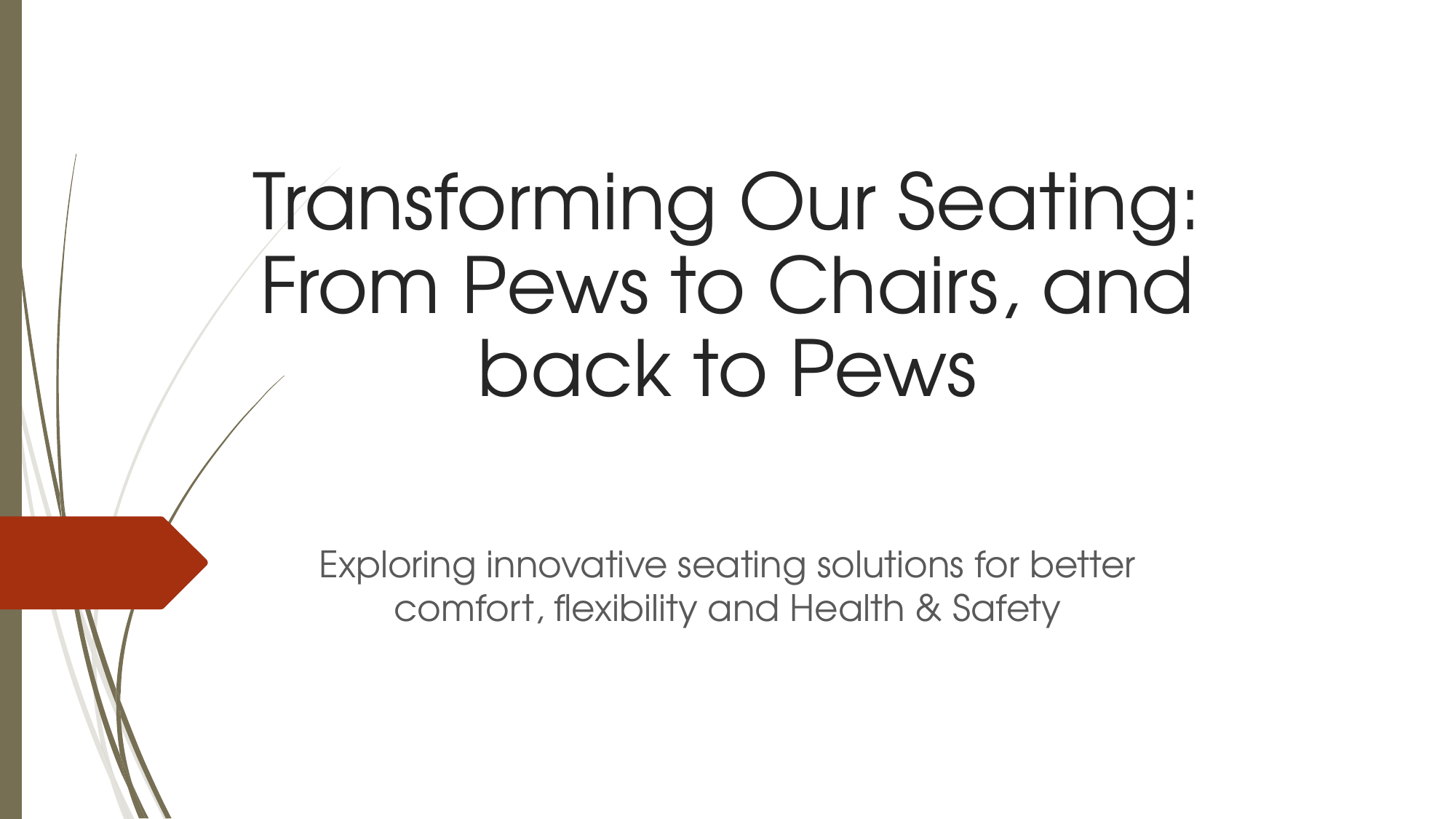

# Transforming Our Seating: From Pews to Chairs, and back to Pews
Exploring innovative seating solutions for better comfort, flexibility and Health & Safety